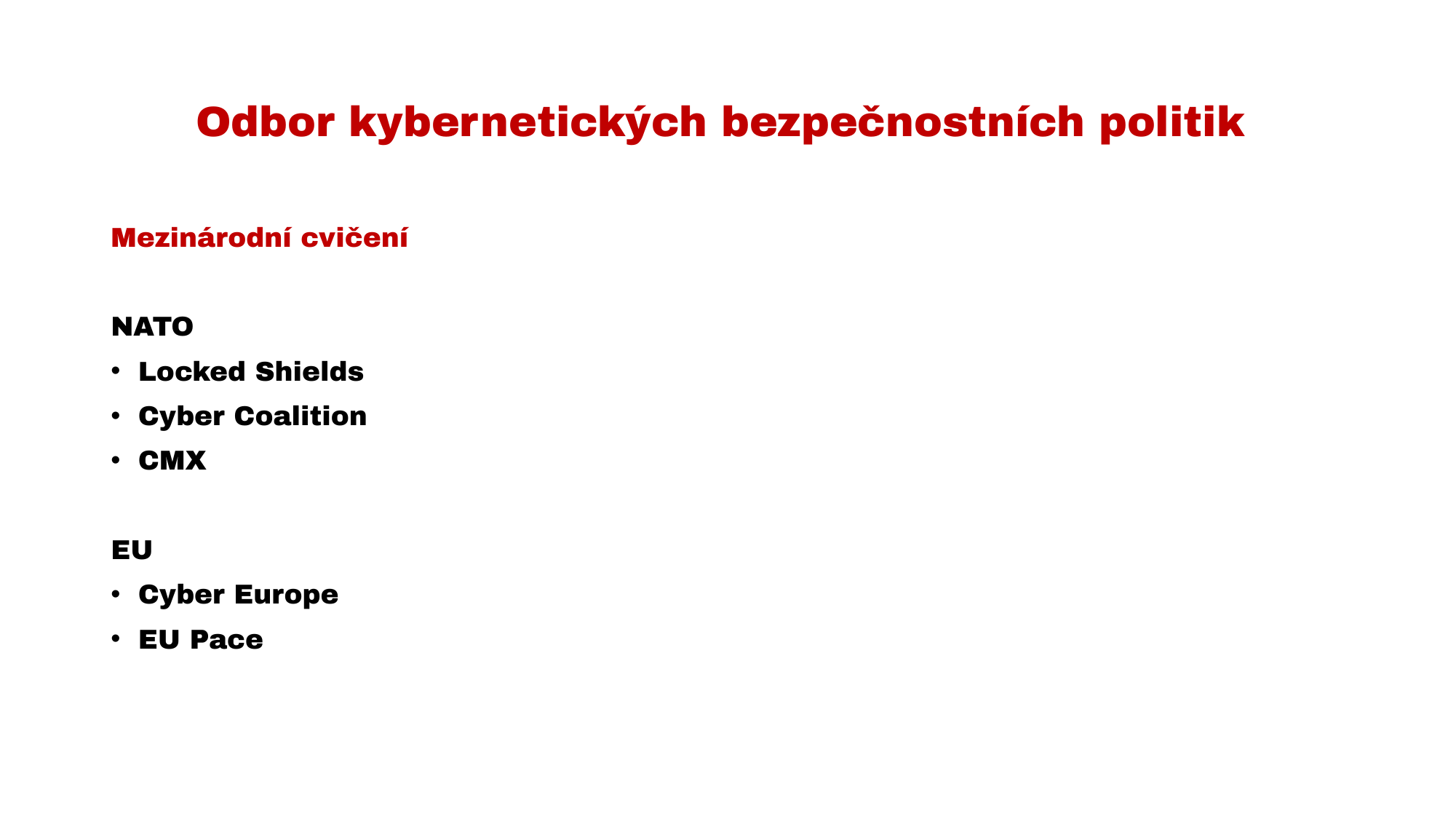

# Odbor kybernetických bezpečnostních politik
Mezinárodní cvičení

NATO
Locked Shields
Cyber Coalition
CMX

EU
Cyber Europe
EU Pace